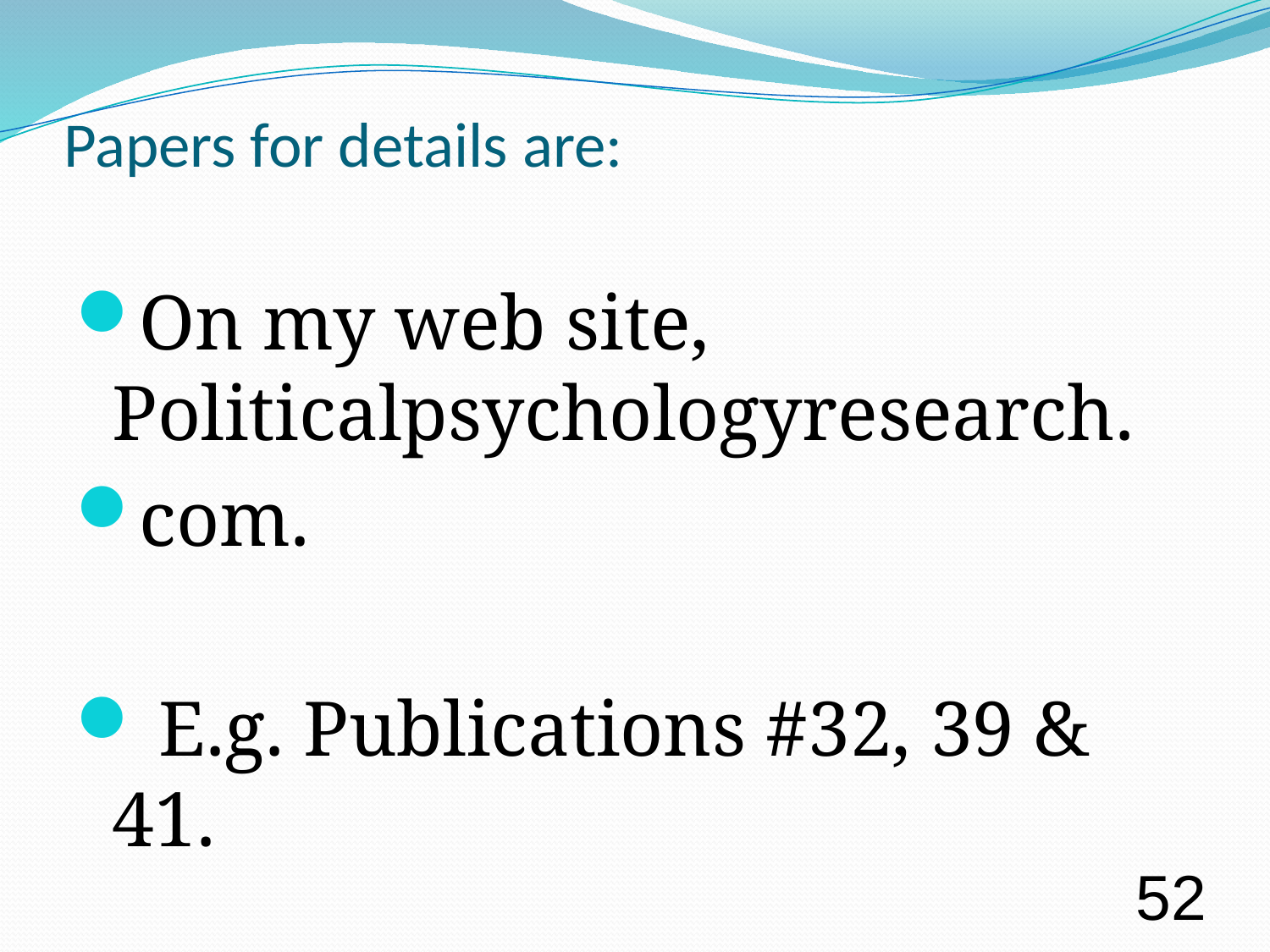

# Papers for details are:
On my web site,  Politicalpsychologyresearch.
com.

 E.g. Publications #32, 39 & 41.
52